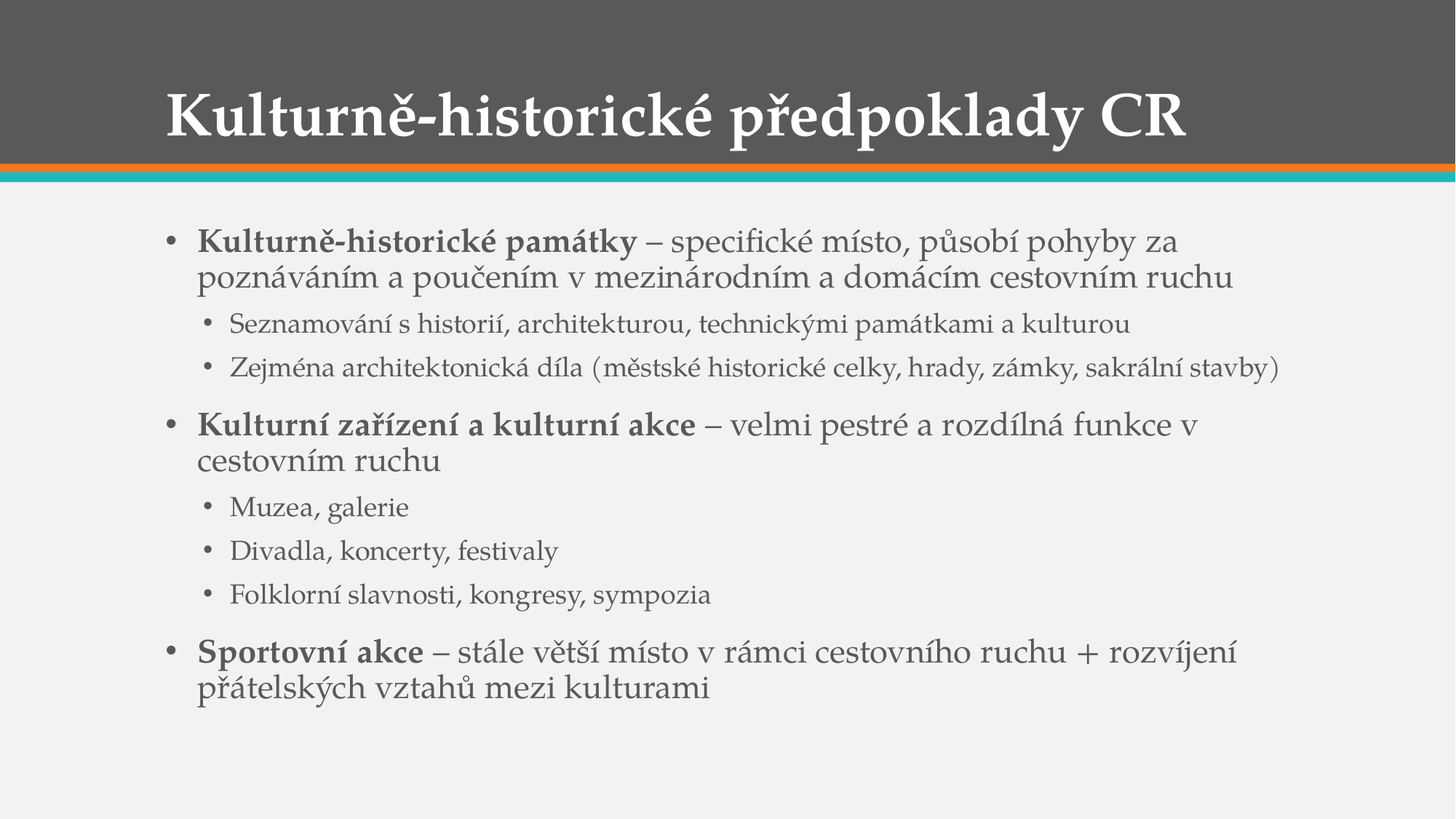

# Kulturně-historické předpoklady CR
Kulturně-historické památky – specifické místo, působí pohyby za poznáváním a poučením v mezinárodním a domácím cestovním ruchu
Seznamování s historií, architekturou, technickými památkami a kulturou
Zejména architektonická díla (městské historické celky, hrady, zámky, sakrální stavby)
Kulturní zařízení a kulturní akce – velmi pestré a rozdílná funkce v cestovním ruchu
Muzea, galerie
Divadla, koncerty, festivaly
Folklorní slavnosti, kongresy, sympozia
Sportovní akce – stále větší místo v rámci cestovního ruchu + rozvíjení přátelských vztahů mezi kulturami